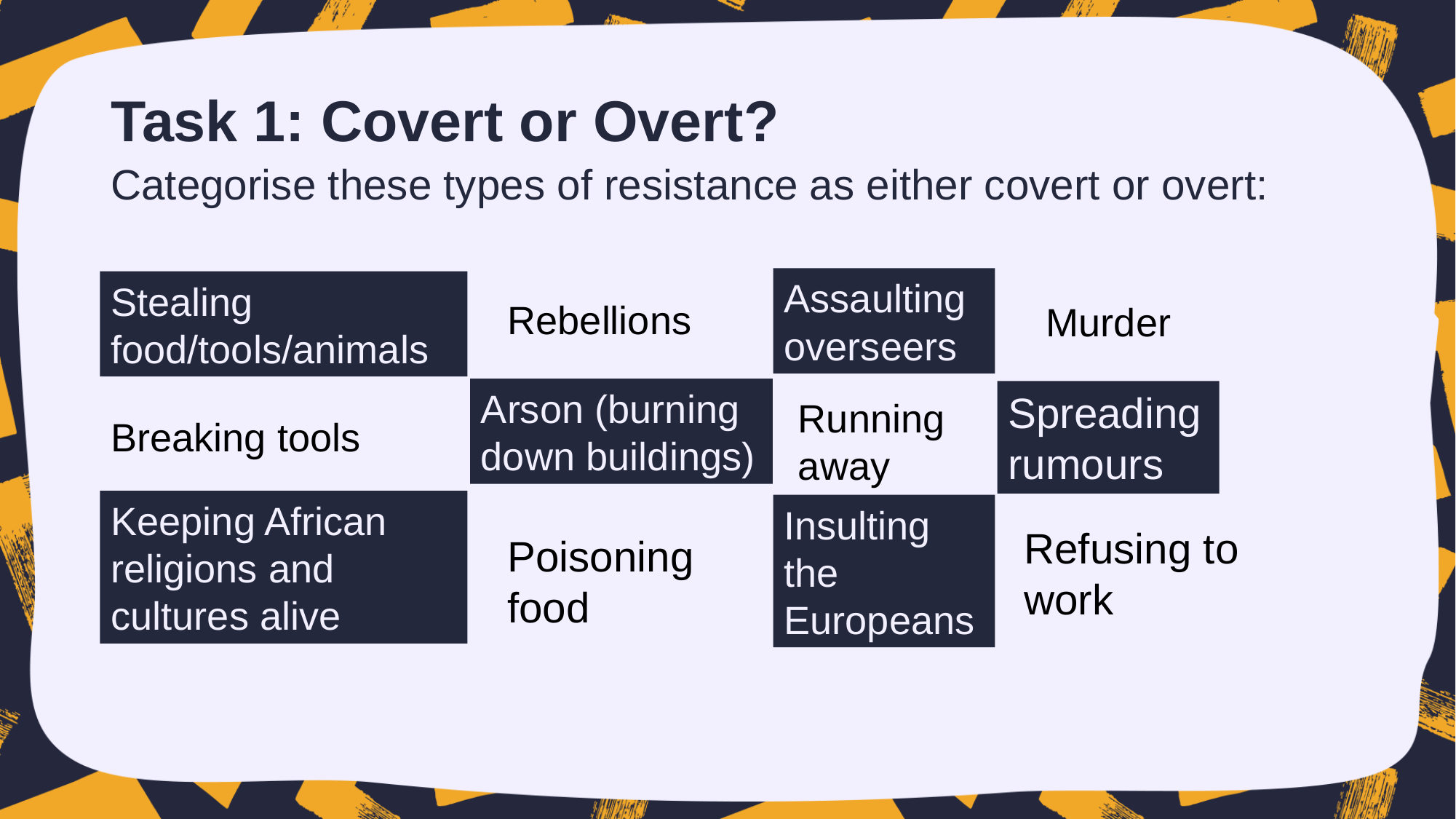

# Task 1: Covert or Overt?
Categorise these types of resistance as either covert or overt:

Assaulting overseers
Stealing food/tools/animals
Rebellions
Murder
Arson (burning down buildings)
Spreading rumours
Running away
Breaking tools
Keeping African religions and cultures alive
Insulting the Europeans
Refusing to work
Poisoning food